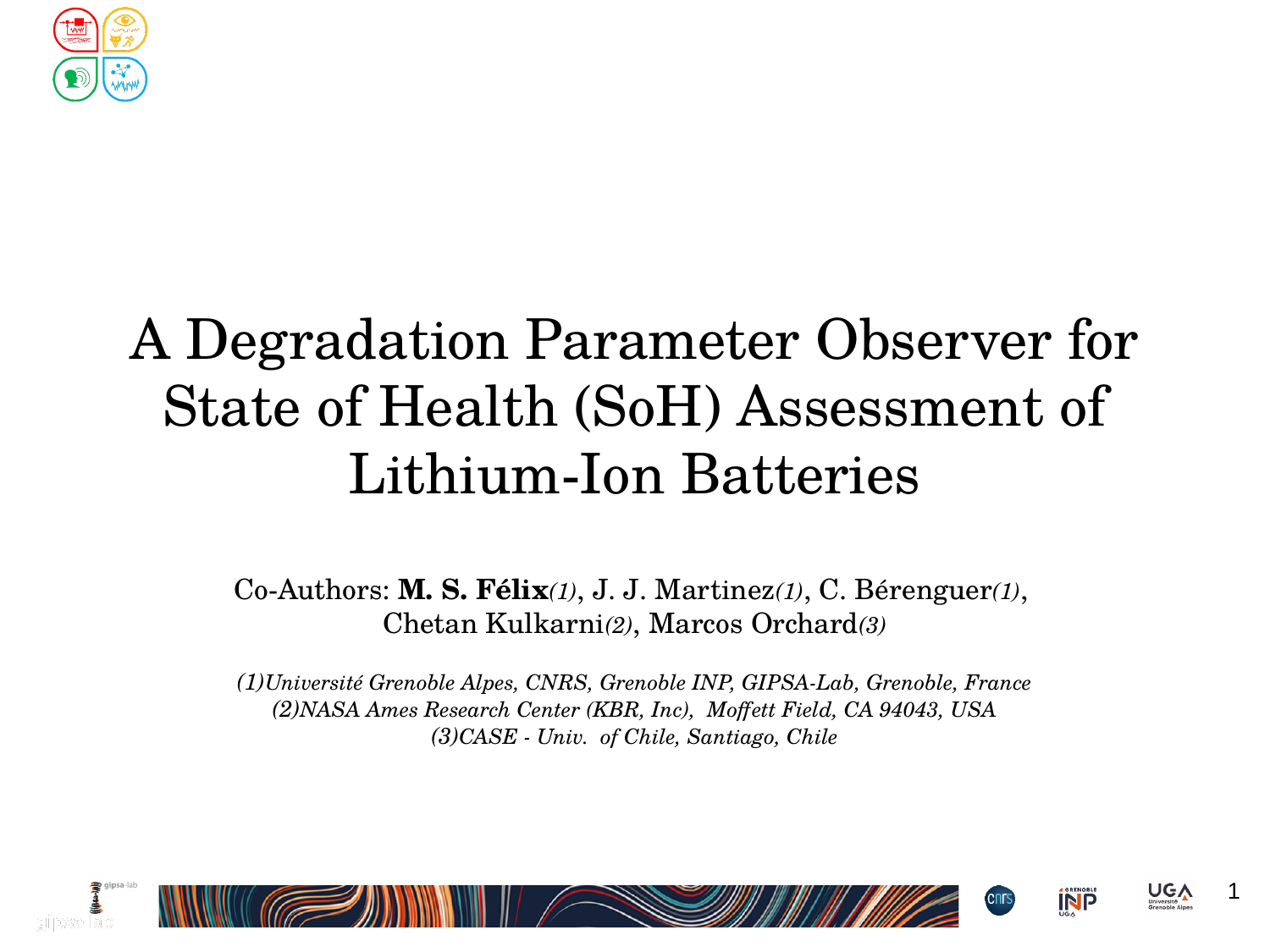

A Degradation Parameter Observer for State of Health (SoH) Assessment of
Lithium-Ion Batteries
Co-Authors: M. S. Félix(1), J. J. Martinez(1), C. Bérenguer(1),
Chetan Kulkarni(2), Marcos Orchard(3)

(1)Université Grenoble Alpes, CNRS, Grenoble INP, GIPSA-Lab, Grenoble, France
(2)NASA Ames Research Center (KBR, Inc),  Moffett Field, CA 94043, USA
(3)CASE - Univ.  of Chile, Santiago, Chile
1